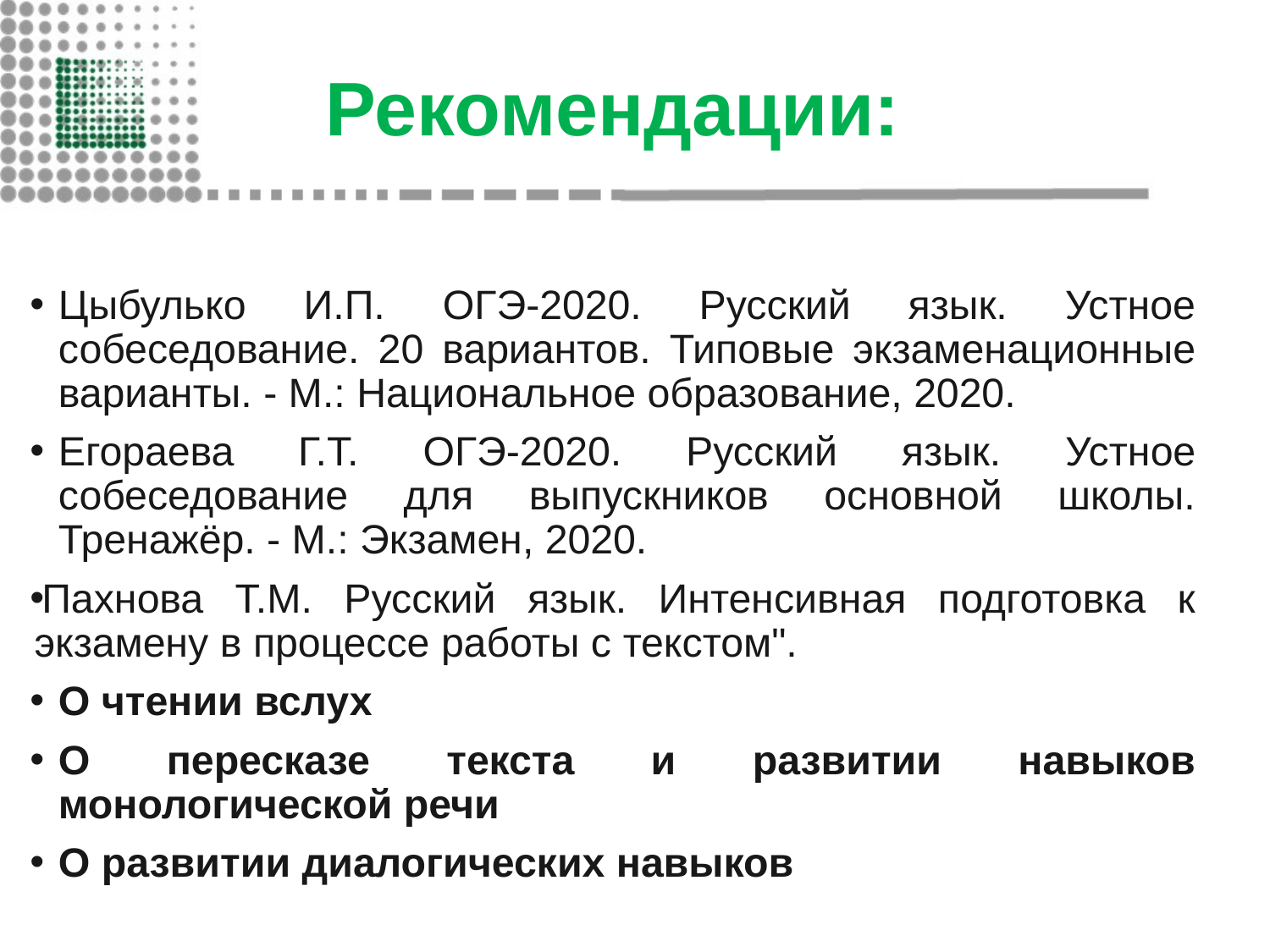

Рекомендации:

Цыбулько И.П. ОГЭ-2020. Русский язык. Устное собеседование. 20 вариантов. Типовые экзаменационные варианты. - М.: Национальное образование, 2020.
Егораева Г.Т. ОГЭ-2020. Русский язык. Устное собеседование для выпускников основной школы. Тренажёр. - М.: Экзамен, 2020.
Пахнова Т.М. Русский язык. Интенсивная подготовка к экзамену в процессе работы с текстом".
О чтении вслух
О пересказе текста и развитии навыков монологической речи
О развитии диалогических навыков